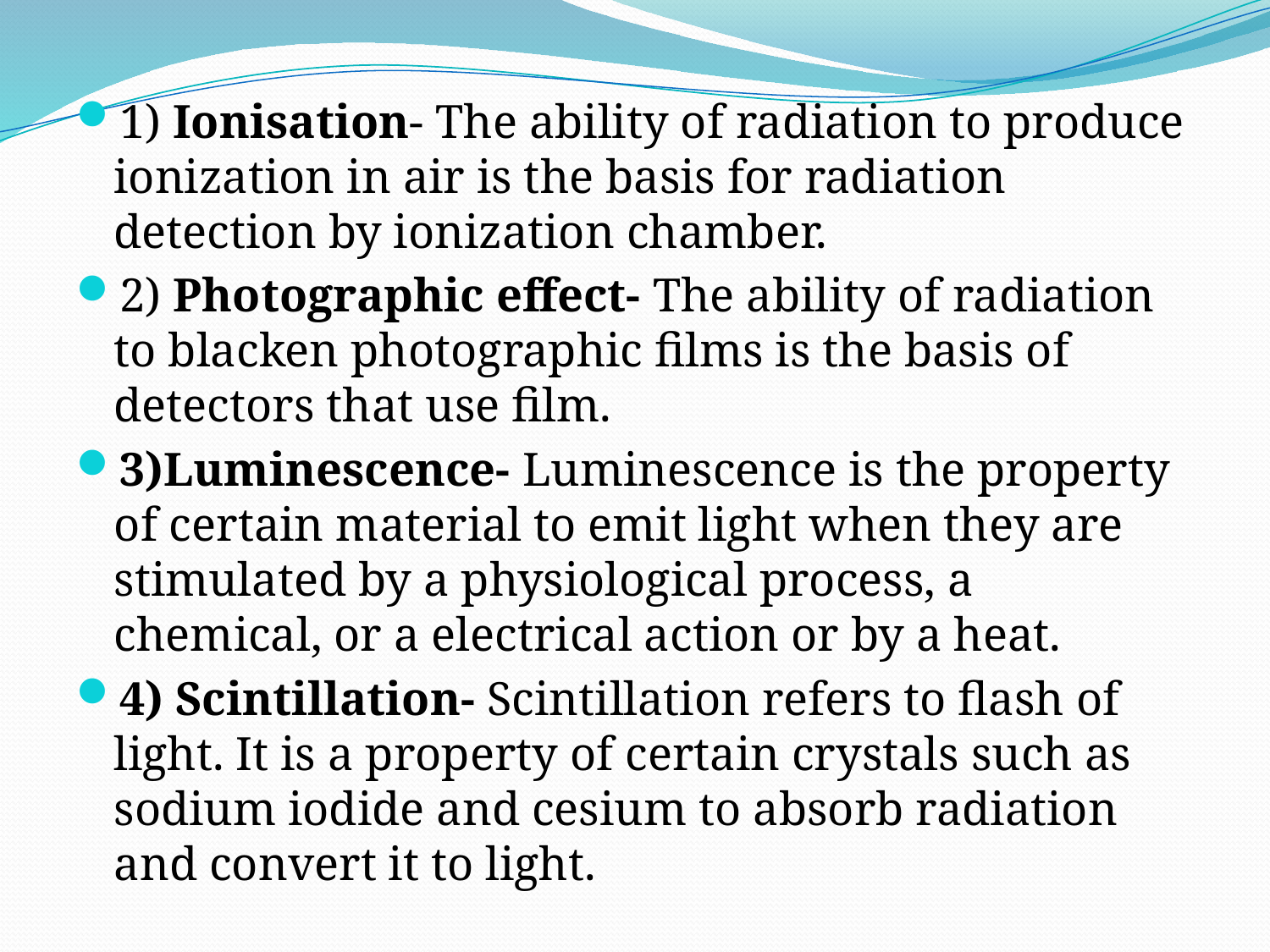

1) Ionisation- The ability of radiation to produce ionization in air is the basis for radiation detection by ionization chamber.
2) Photographic effect- The ability of radiation to blacken photographic films is the basis of detectors that use film.
3)Luminescence- Luminescence is the property of certain material to emit light when they are stimulated by a physiological process, a chemical, or a electrical action or by a heat.
4) Scintillation- Scintillation refers to flash of light. It is a property of certain crystals such as sodium iodide and cesium to absorb radiation and convert it to light.

#